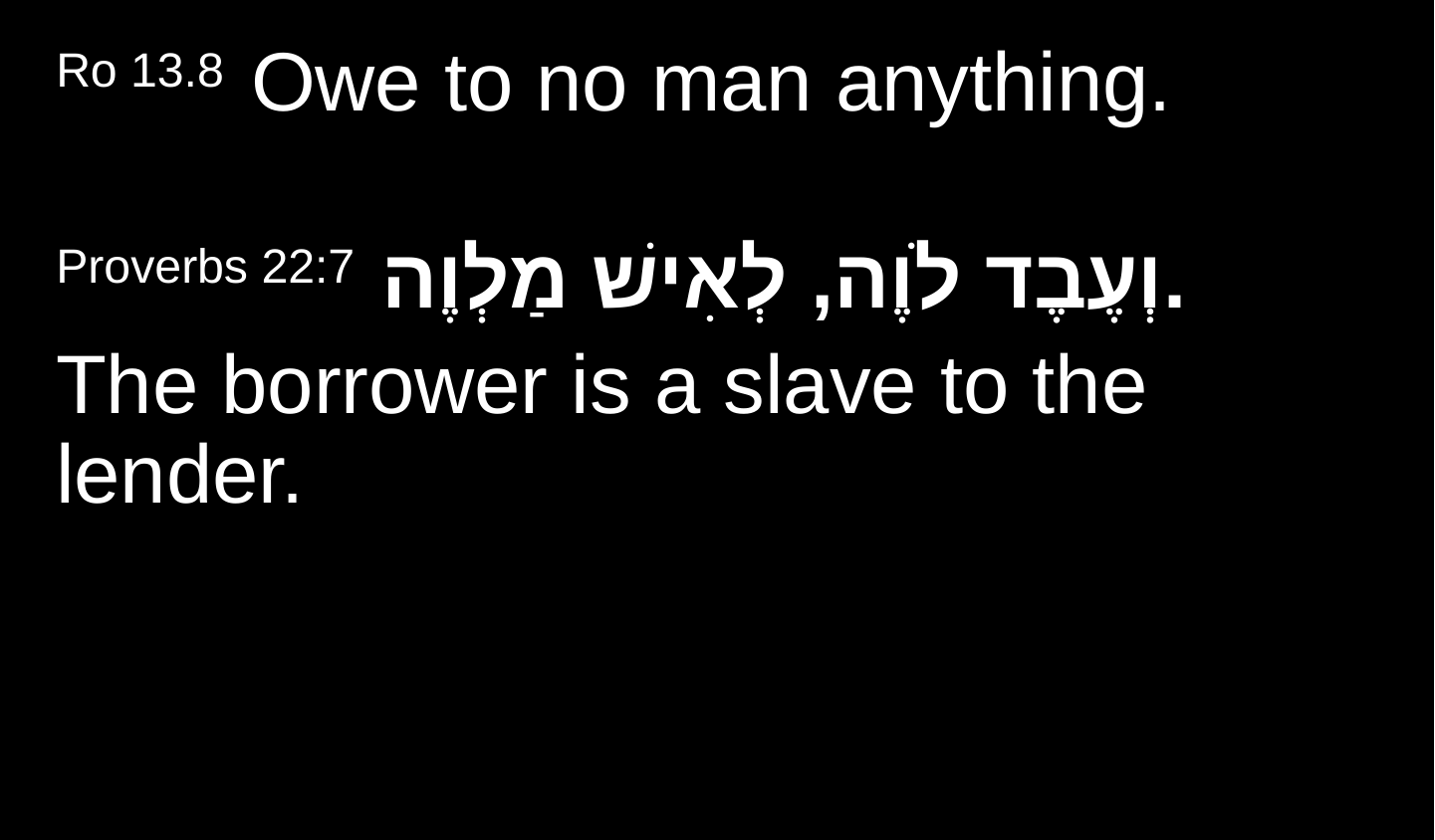

Ro 13.8  Owe to no man anything.

Proverbs 22:7  וְעֶבֶד לֹוֶה, לְאִישׁ מַלְוֶה.
The borrower is a slave to the lender.